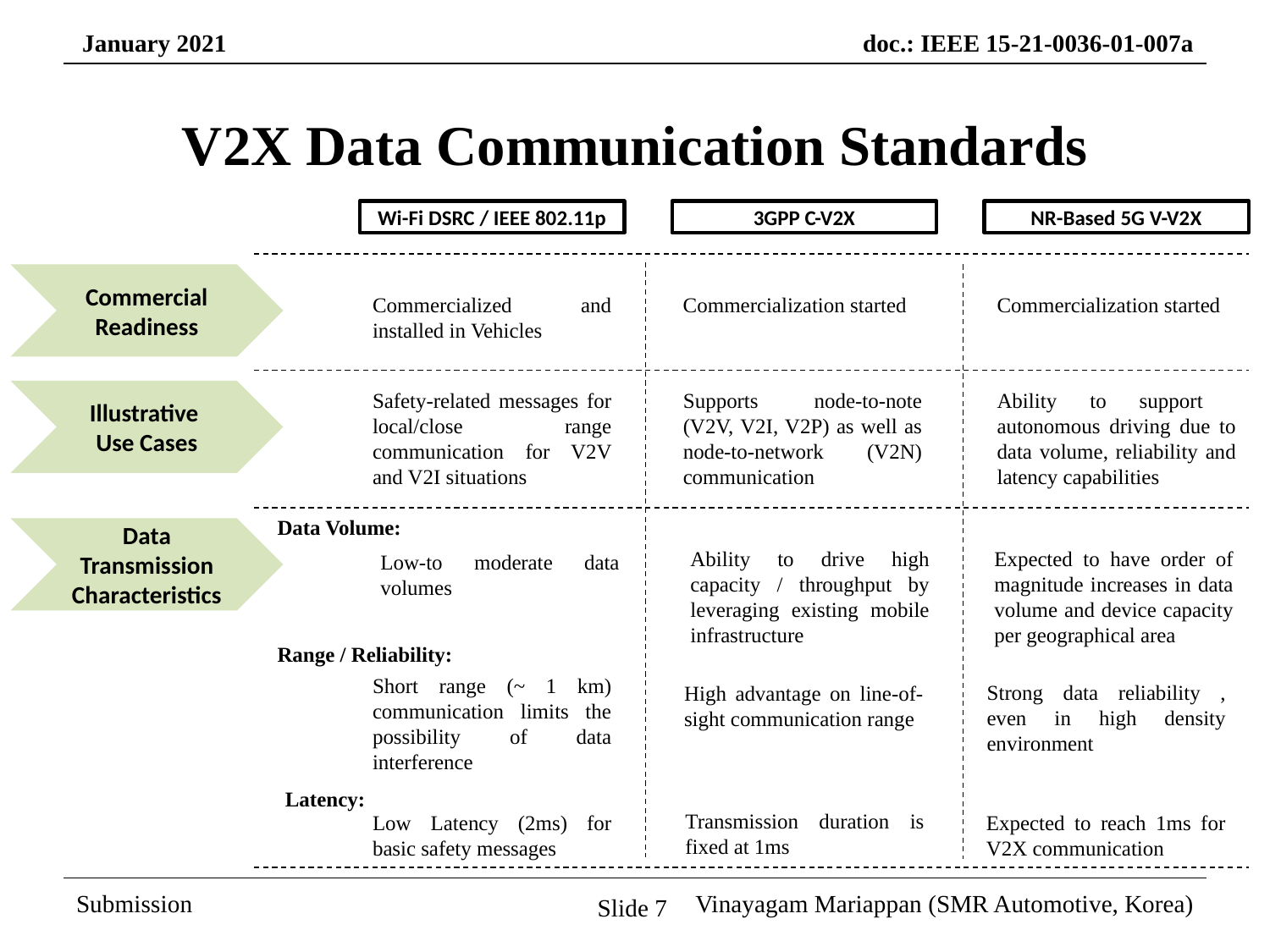

V2X Data Communication Standards
Wi-Fi DSRC / IEEE 802.11p
3GPP C-V2X
NR-Based 5G V-V2X

Commercial Readiness

Commercialized and installed in Vehicles

Commercialization started

Commercialization started

Illustrative
Use Cases

Safety-related messages for local/close range communication for V2V and V2I situations

Supports node-to-note (V2V, V2I, V2P) as well as node-to-network (V2N) communication

Ability to support  autonomous driving due to data volume, reliability and latency capabilities

Data Volume:

Data Transmission Characteristics

Ability to drive high capacity / throughput by leveraging existing mobile infrastructure

Expected to have order of magnitude increases in data volume and device capacity per geographical area

Low-to moderate data volumes

Range / Reliability:
Short range (~ 1 km) communication limits the possibility of data interference

Strong data reliability , even in high density environment

High advantage on line-of-sight communication range

Latency:
Transmission duration is fixed at 1ms

Low Latency (2ms) for basic safety messages

Expected to reach 1ms for V2X communication

Slide 7